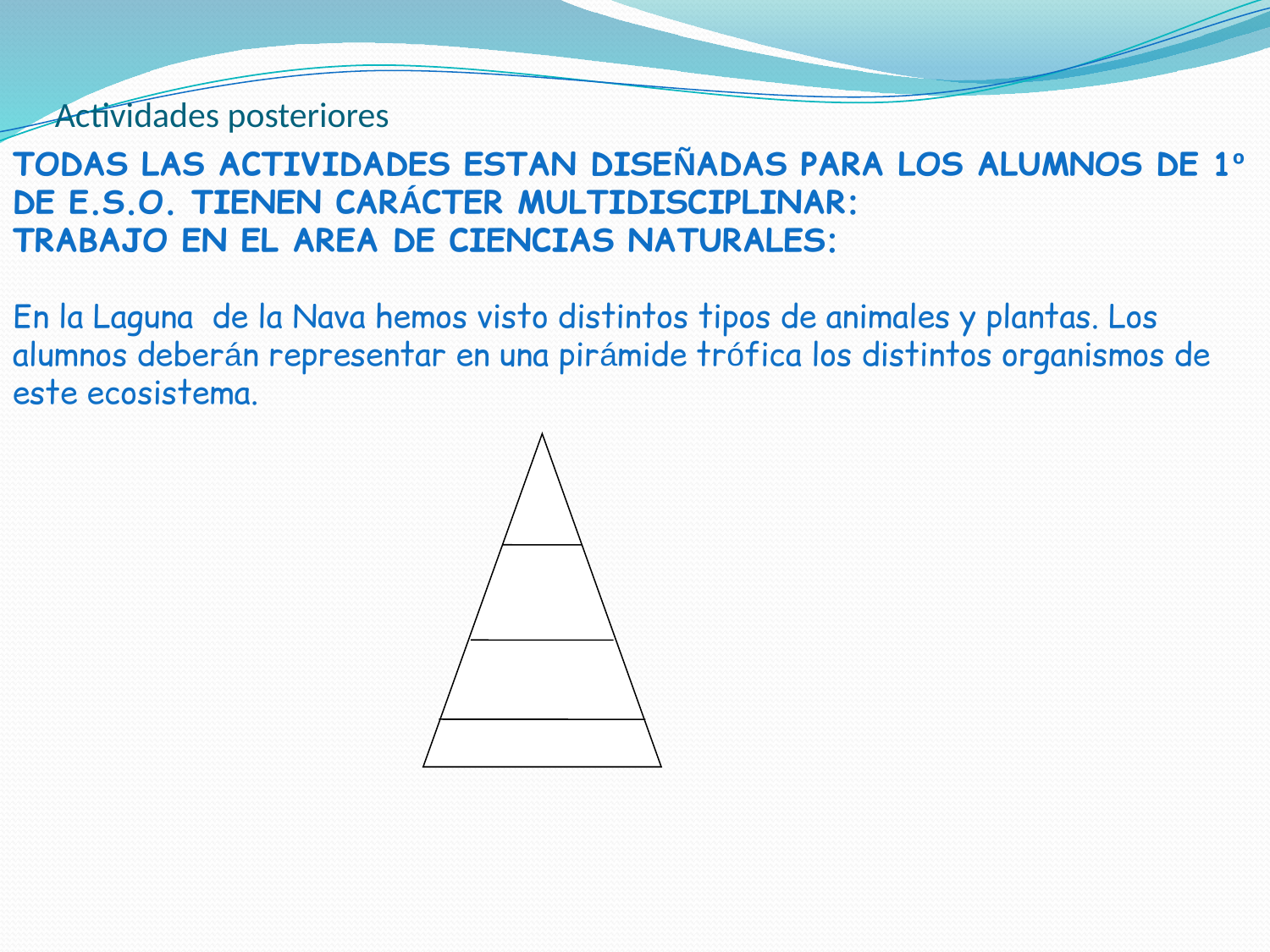

# Actividades posteriores
TODAS LAS ACTIVIDADES ESTAN DISEÑADAS PARA LOS ALUMNOS DE 1º DE E.S.O. TIENEN CARÁCTER MULTIDISCIPLINAR:
TRABAJO EN EL AREA DE CIENCIAS NATURALES:

En la Laguna  de la Nava hemos visto distintos tipos de animales y plantas. Los alumnos deberán representar en una pirámide trófica los distintos organismos de este ecosistema.